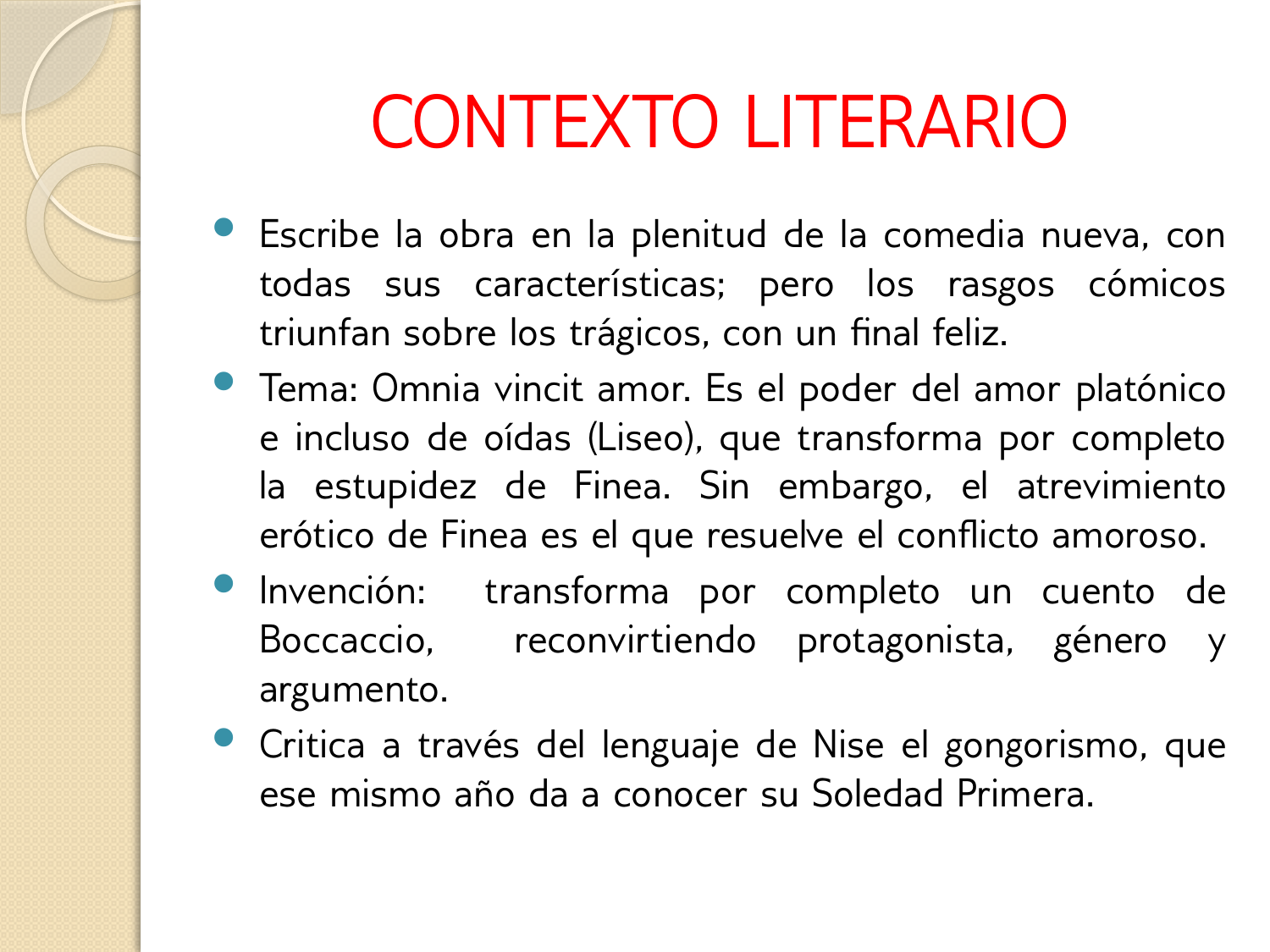

# CONTEXTO LITERARIO
Escribe la obra en la plenitud de la comedia nueva, con todas sus características; pero los rasgos cómicos triunfan sobre los trágicos, con un final feliz.
Tema: Omnia vincit amor. Es el poder del amor platónico e incluso de oídas (Liseo), que transforma por completo la estupidez de Finea. Sin embargo, el atrevimiento erótico de Finea es el que resuelve el conflicto amoroso.
Invención:  transforma por completo un cuento de Boccaccio,  reconvirtiendo protagonista, género y argumento.
Critica a través del lenguaje de Nise el gongorismo, que ese mismo año da a conocer su Soledad Primera.